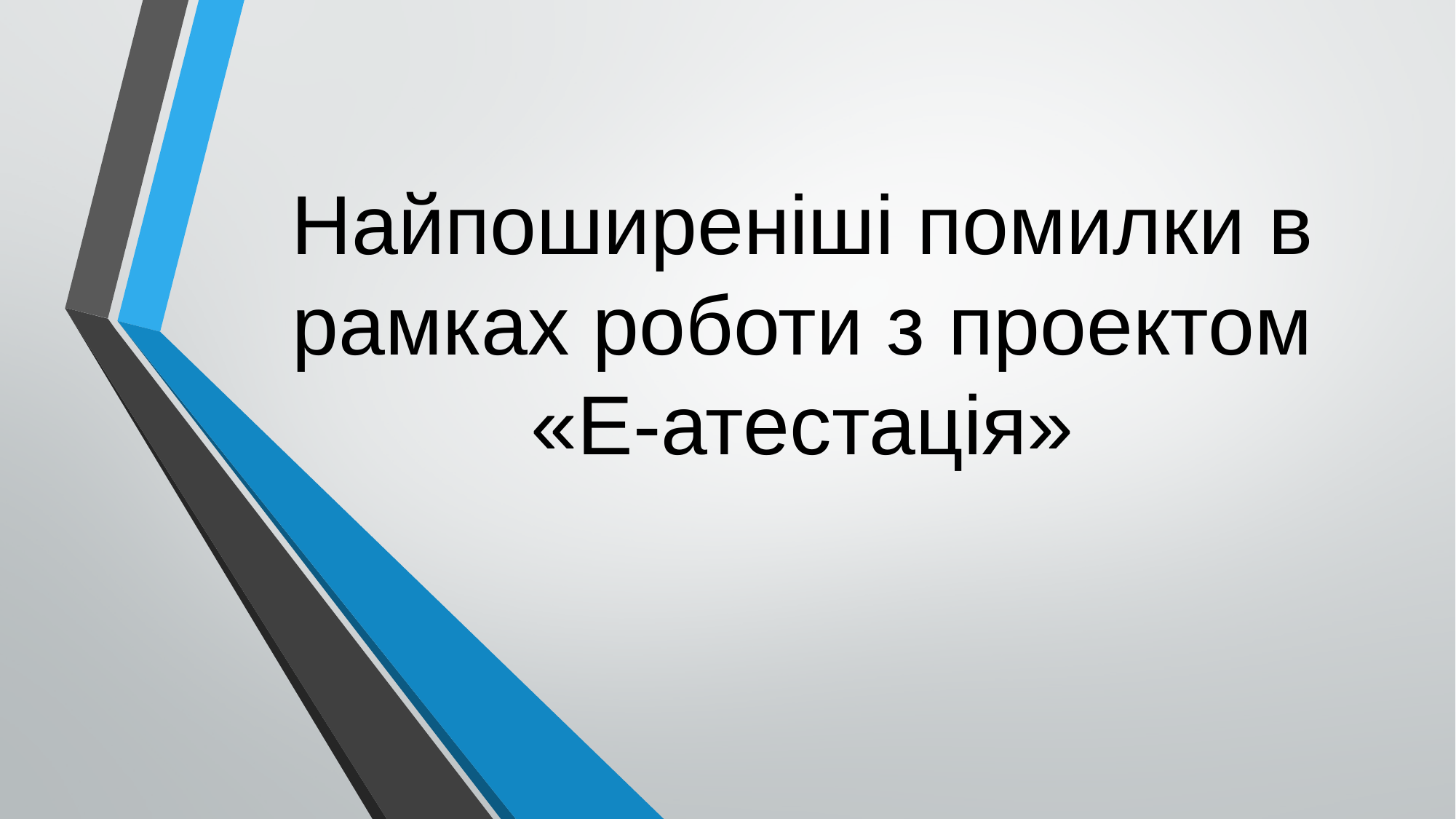

# Найпоширеніші помилки в рамках роботи з проектом «Е-атестація»